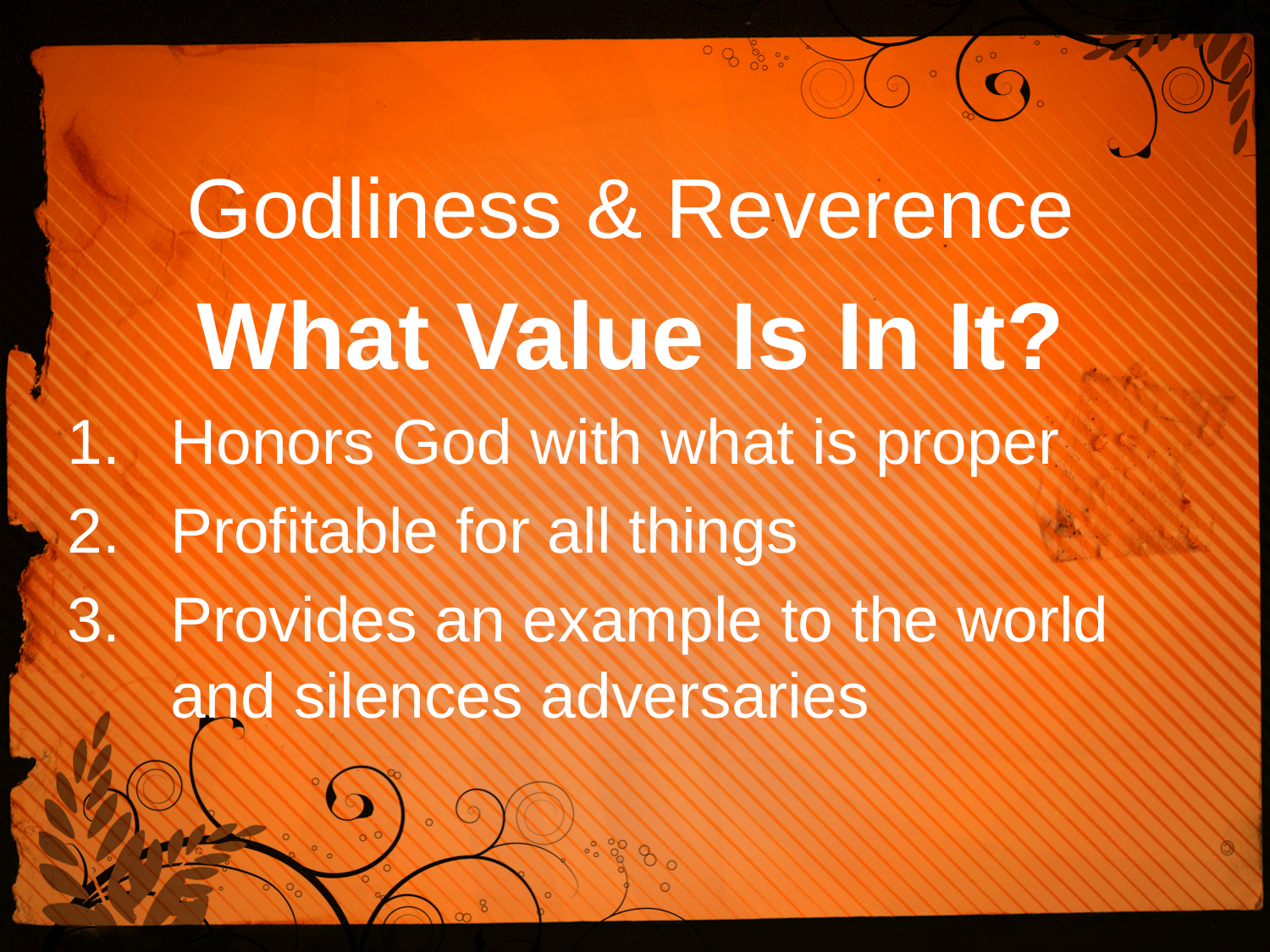

Godliness & Reverence
What Value Is In It?
Honors God with what is proper
Profitable for all things
Provides an example to the world and silences adversaries